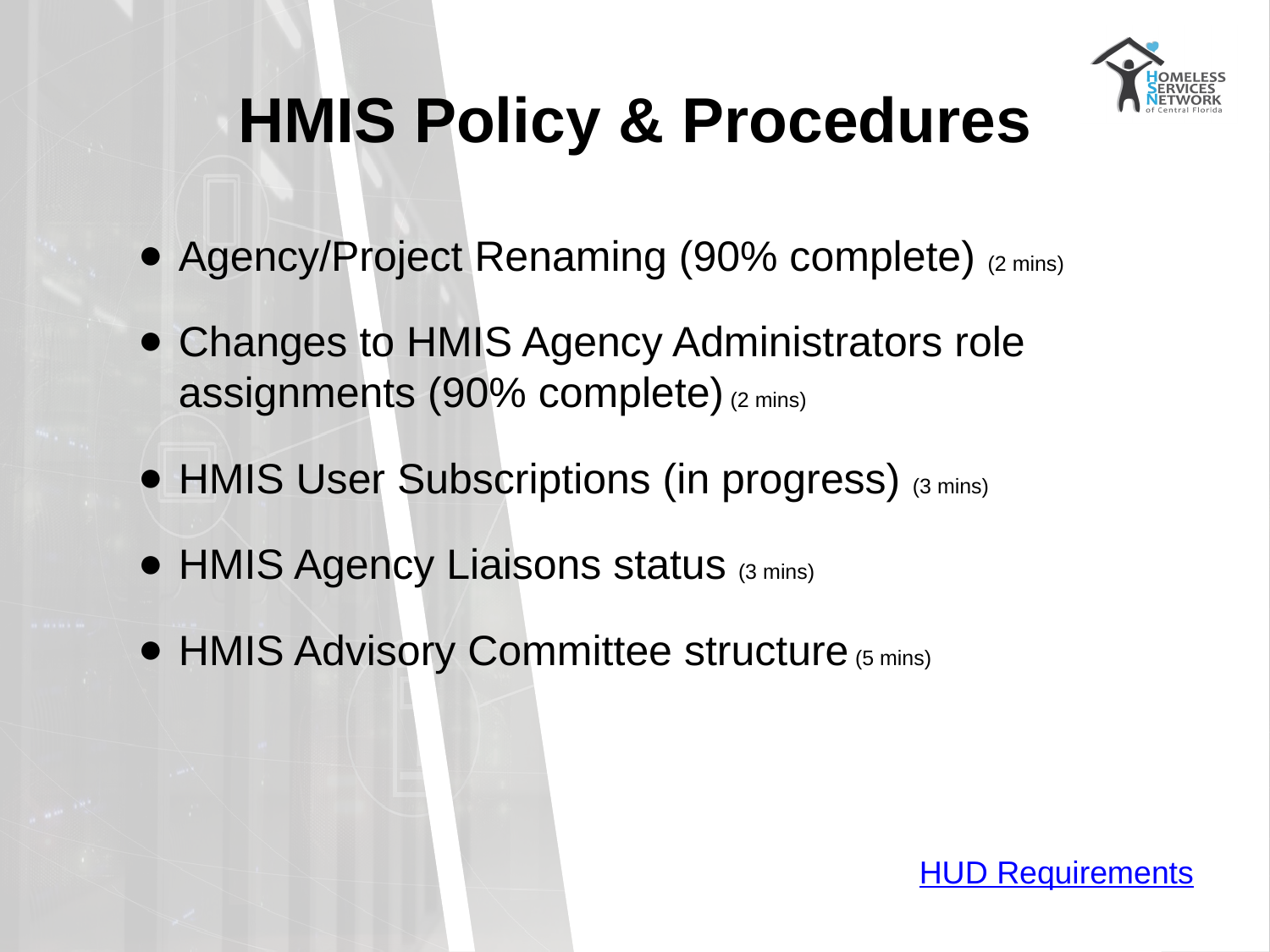

# HMIS Policy & Procedures
Agency/Project Renaming (90% complete) (2 mins)
Changes to HMIS Agency Administrators role assignments (90% complete) (2 mins)
HMIS User Subscriptions (in progress) (3 mins)
HMIS Agency Liaisons status (3 mins)
HMIS Advisory Committee structure (5 mins)

HUD Requirements